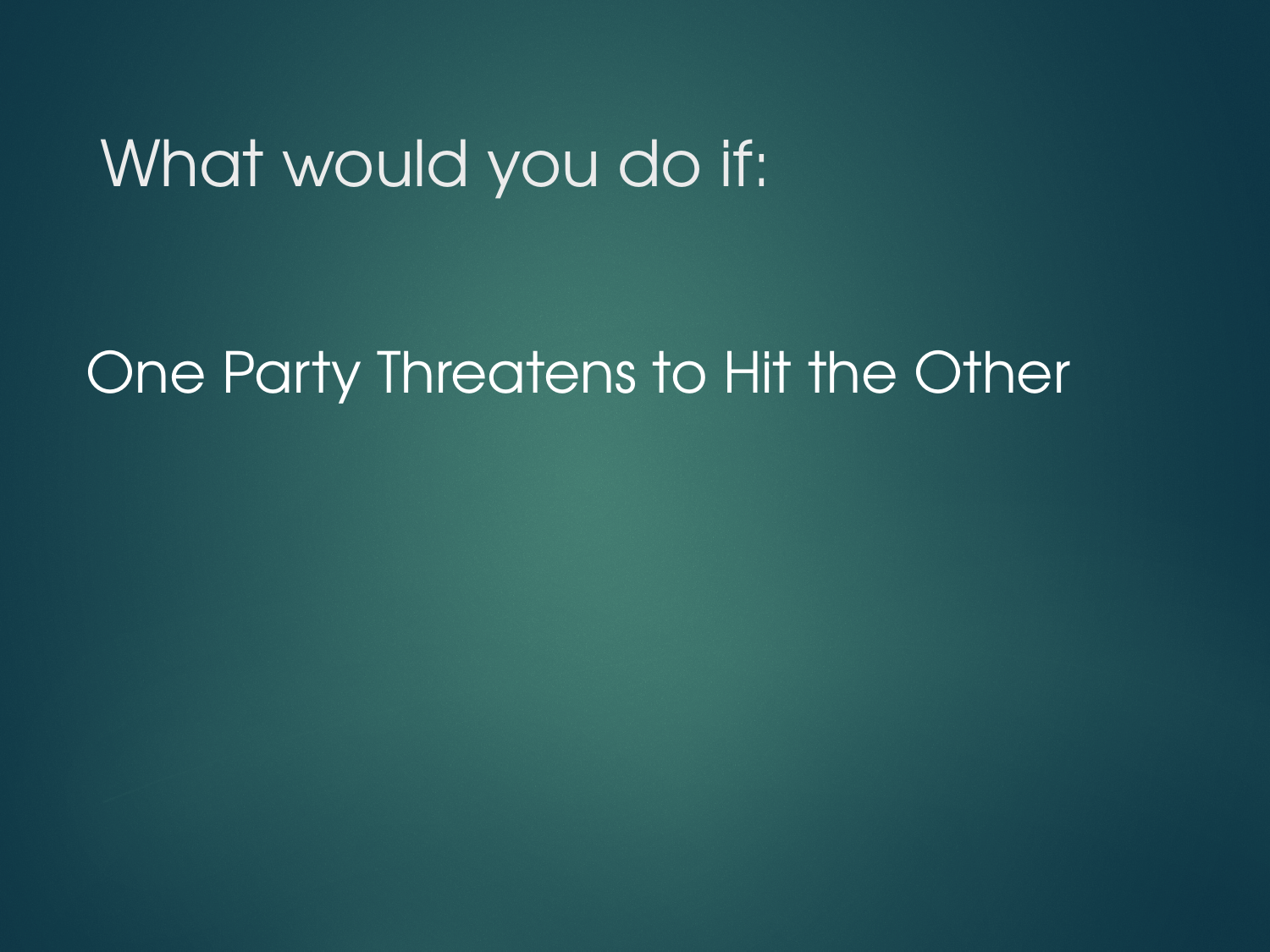

# What would you do if:
One Party Threatens to Hit the Other